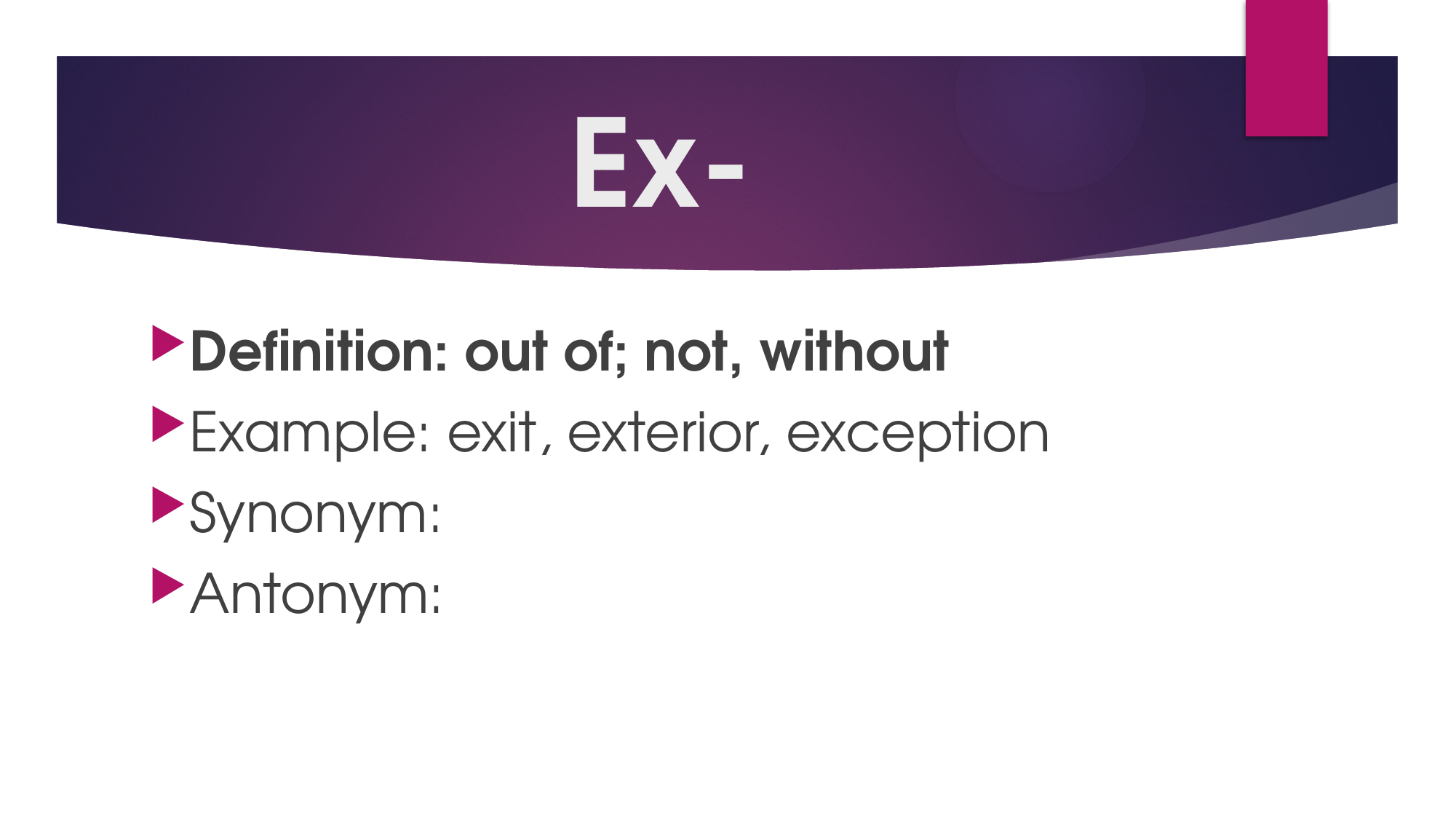

# Ex-
Definition: out of; not, without
Example: exit, exterior, exception
Synonym:
Antonym: